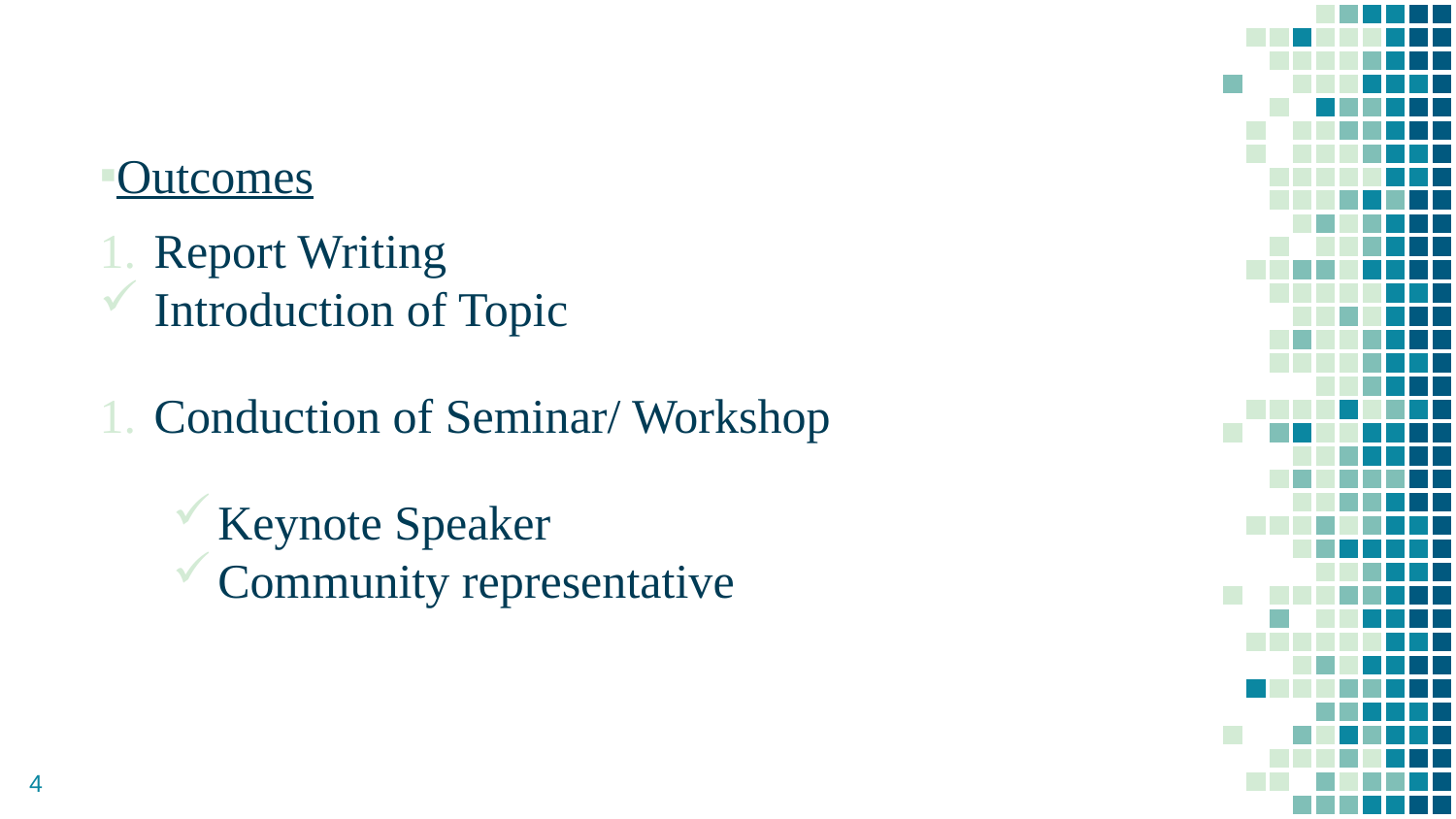

Outcomes
Report Writing
Introduction of Topic

Conduction of Seminar/ Workshop
Keynote Speaker
Community representative

4